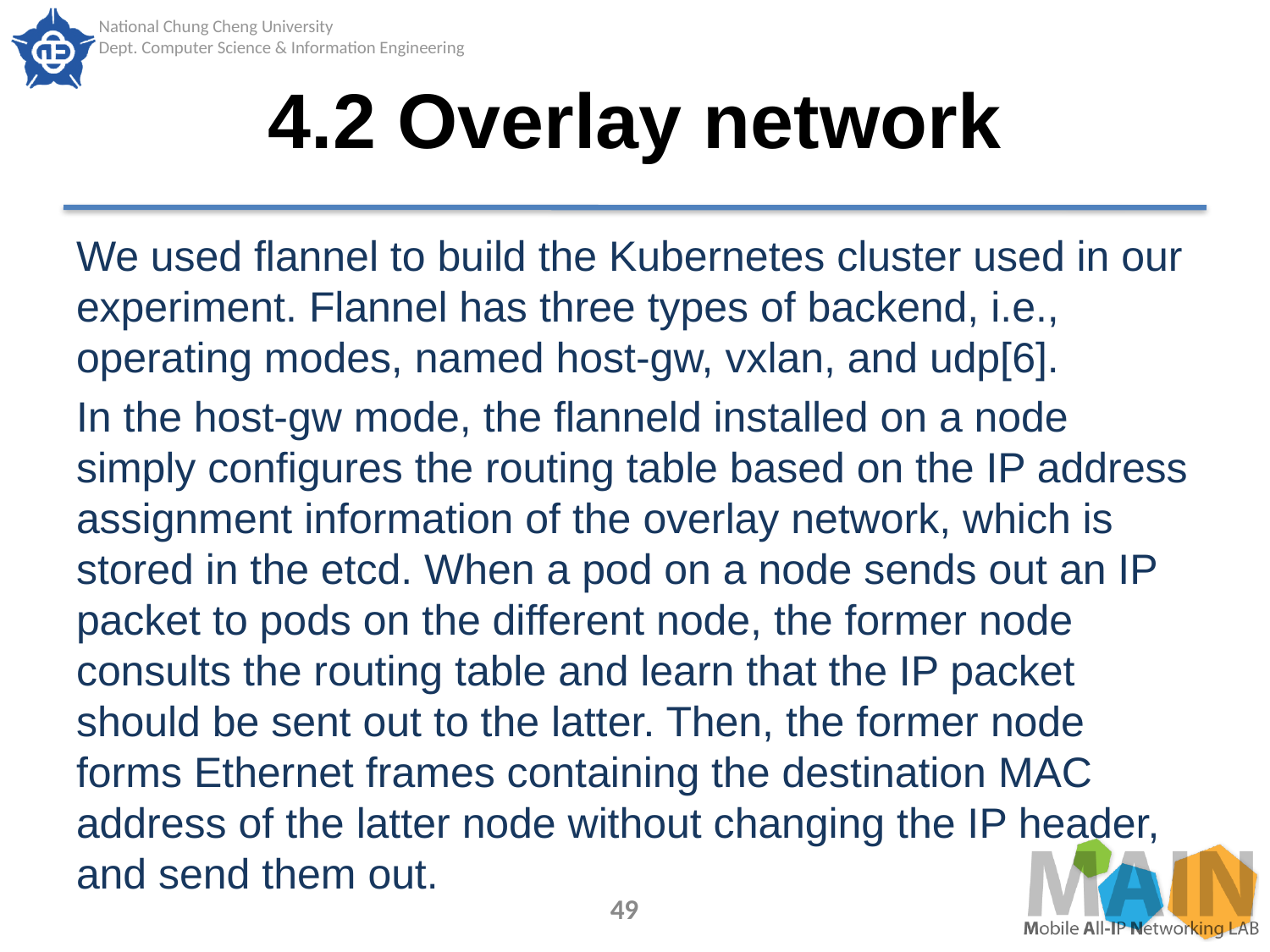

# 4.2 Overlay network
We used flannel to build the Kubernetes cluster used in our experiment. Flannel has three types of backend, i.e., operating modes, named host-gw, vxlan, and udp[6].
In the host-gw mode, the flanneld installed on a node simply configures the routing table based on the IP address assignment information of the overlay network, which is stored in the etcd. When a pod on a node sends out an IP packet to pods on the different node, the former node consults the routing table and learn that the IP packet should be sent out to the latter. Then, the former node forms Ethernet frames containing the destination MAC address of the latter node without changing the IP header, and send them out.
49